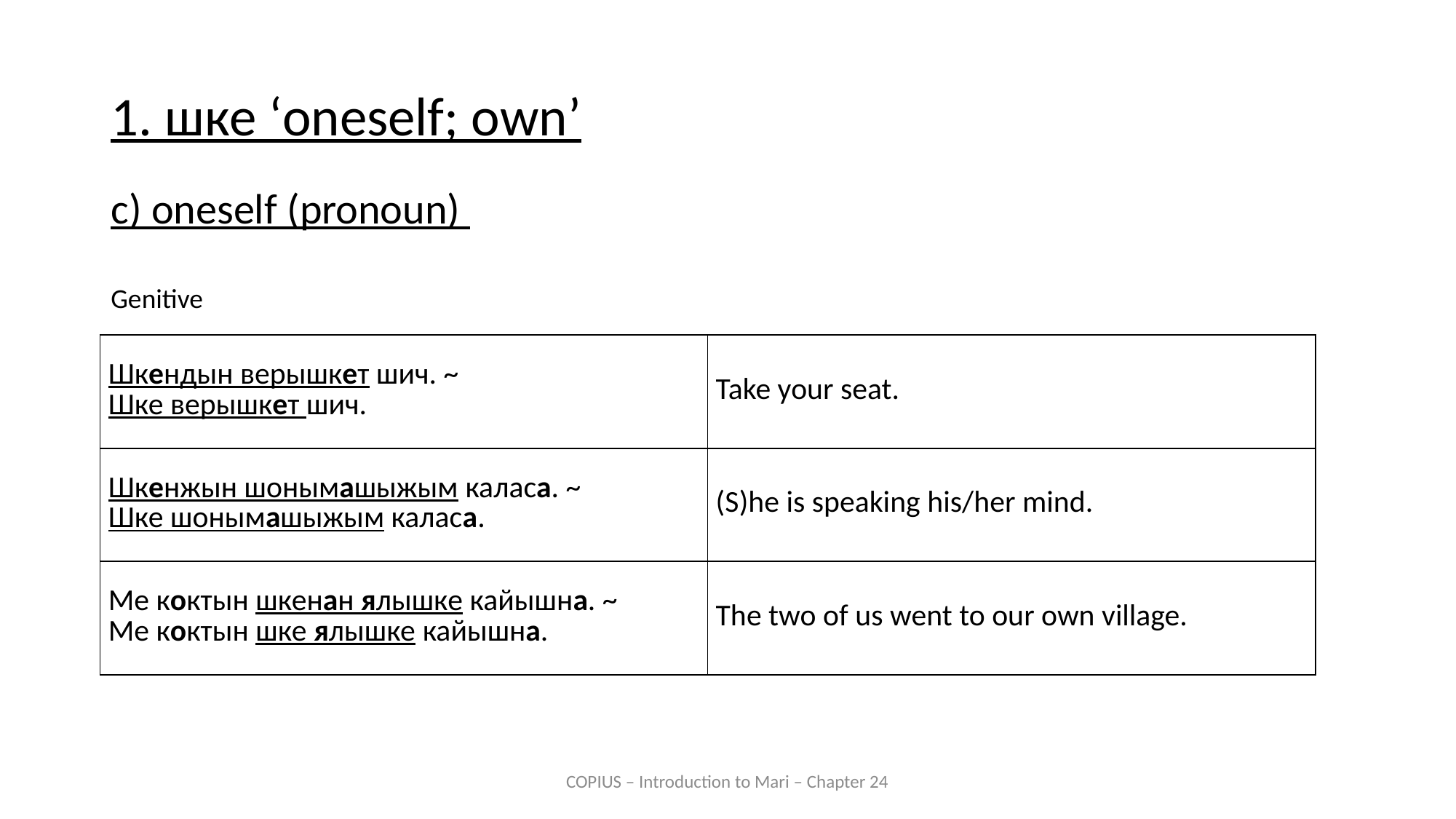

1. шке ‘oneself; own’
c) oneself (pronoun)
Genitive
| Шкендын верышкет шич. ~ Шке верышкет шич. | Take your seat. |
| --- | --- |
| Шкенжын шонымашыжым каласа. ~ Шке шонымашыжым каласа. | (S)he is speaking his/her mind. |
| Me коктын шкенан ялышке кайышна. ~ Me коктын шке ялышке кайышна. | The two of us went to our own village. |
COPIUS – Introduction to Mari – Chapter 24